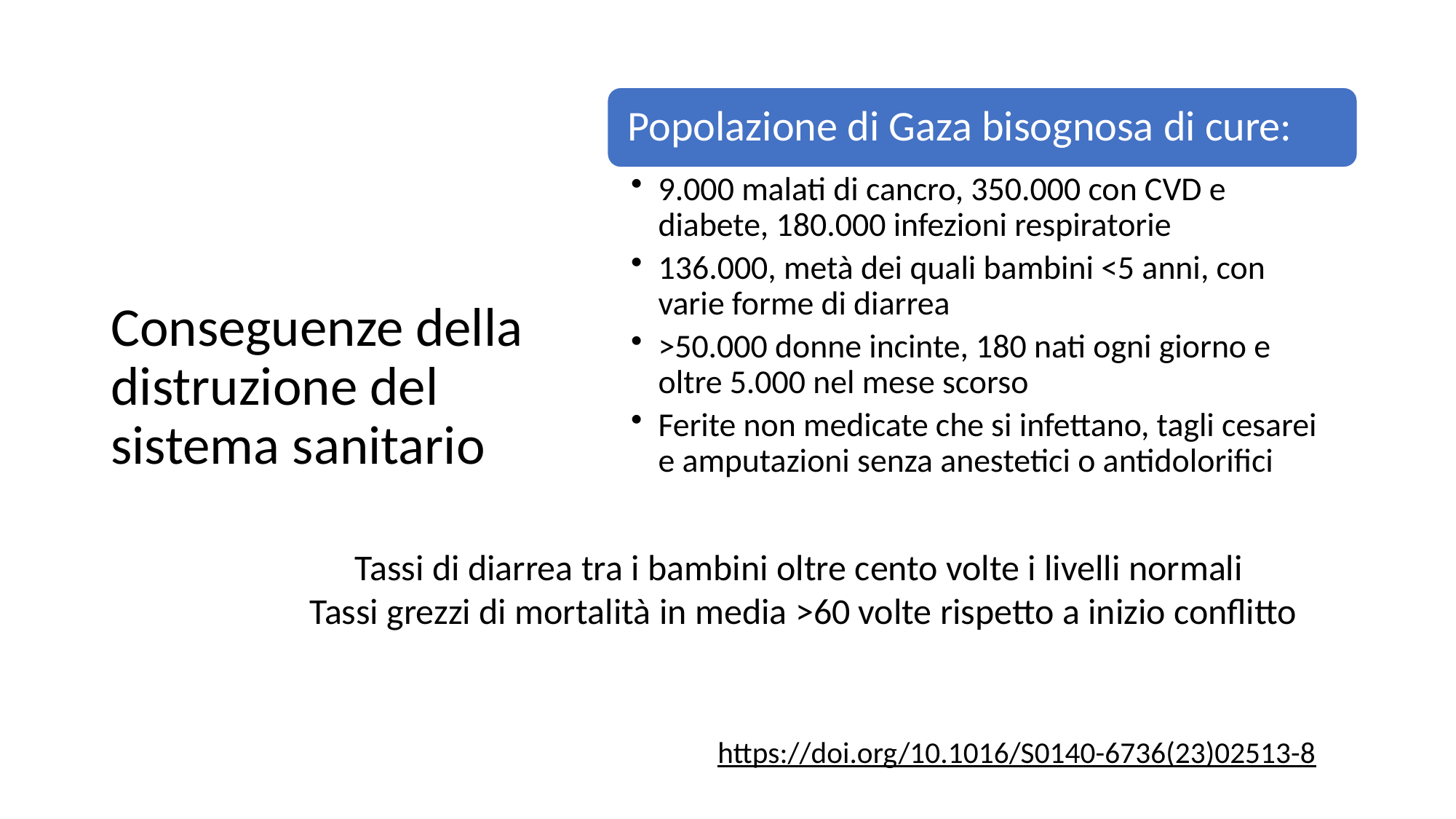

# Conseguenze della distruzione del sistema sanitario
Popolazione di Gaza bisognosa di cure:
9.000 malati di cancro, 350.000 con CVD e diabete, 180.000 infezioni respiratorie
136.000, metà dei quali bambini <5 anni, con varie forme di diarrea
>50.000 donne incinte, 180 nati ogni giorno e oltre 5.000 nel mese scorso
Ferite non medicate che si infettano, tagli cesarei e amputazioni senza anestetici o antidolorifici
Tassi di diarrea tra i bambini oltre cento volte i livelli normali
Tassi grezzi di mortalità in media >60 volte rispetto a inizio conflitto
https://doi.org/10.1016/S0140-6736(23)02513-8